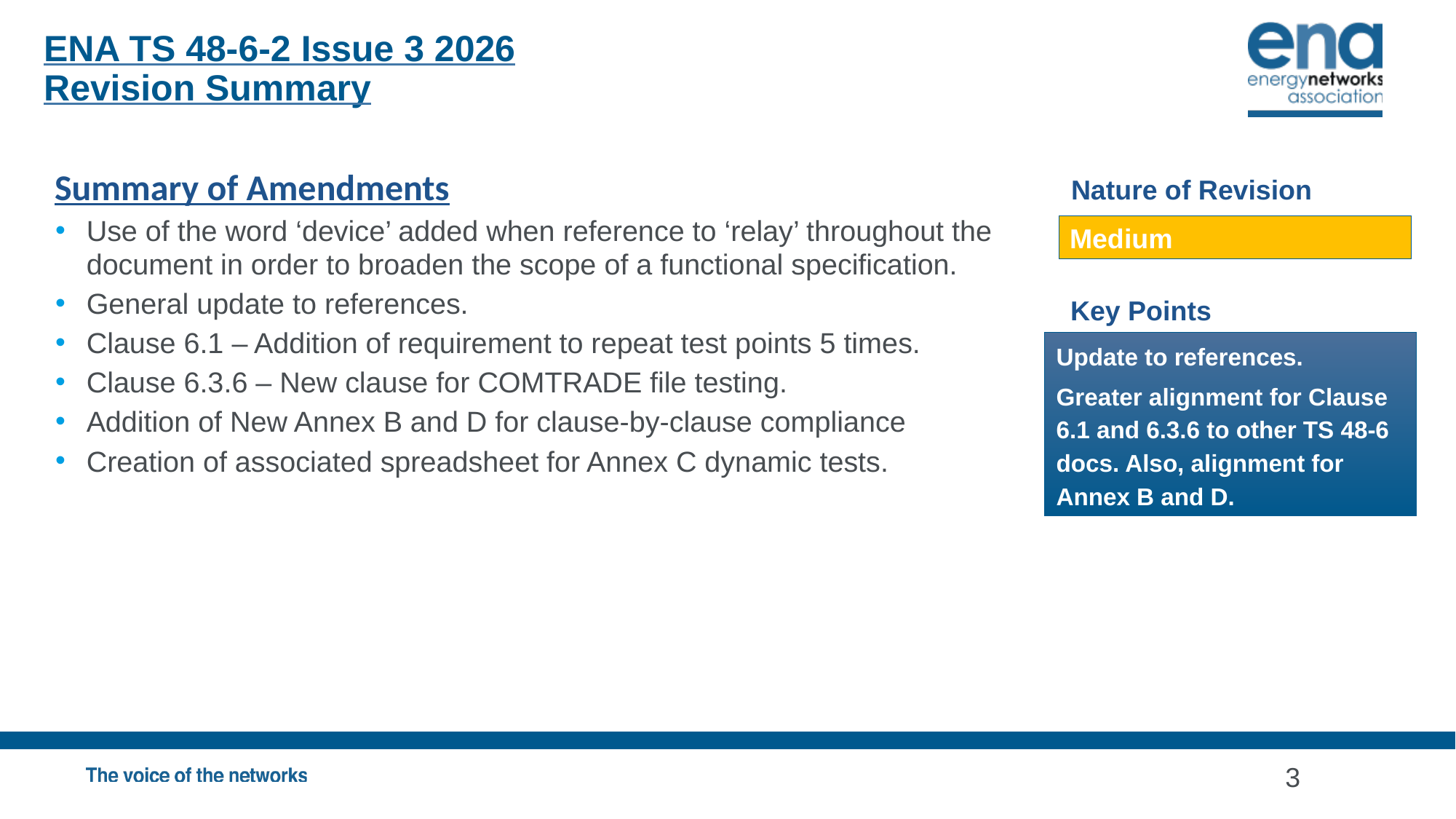

ENA TS 48-6-2 Issue 3 2026
Revision Summary
Summary of Amendments
Use of the word ‘device’ added when reference to ‘relay’ throughout the document in order to broaden the scope of a functional specification.
General update to references.
Clause 6.1 – Addition of requirement to repeat test points 5 times.
Clause 6.3.6 – New clause for COMTRADE file testing.
Addition of New Annex B and D for clause-by-clause compliance
Creation of associated spreadsheet for Annex C dynamic tests.
Nature of Revision
Medium
Key Points
Update to references.
Greater alignment for Clause 6.1 and 6.3.6 to other TS 48-6 docs. Also, alignment for Annex B and D.
3